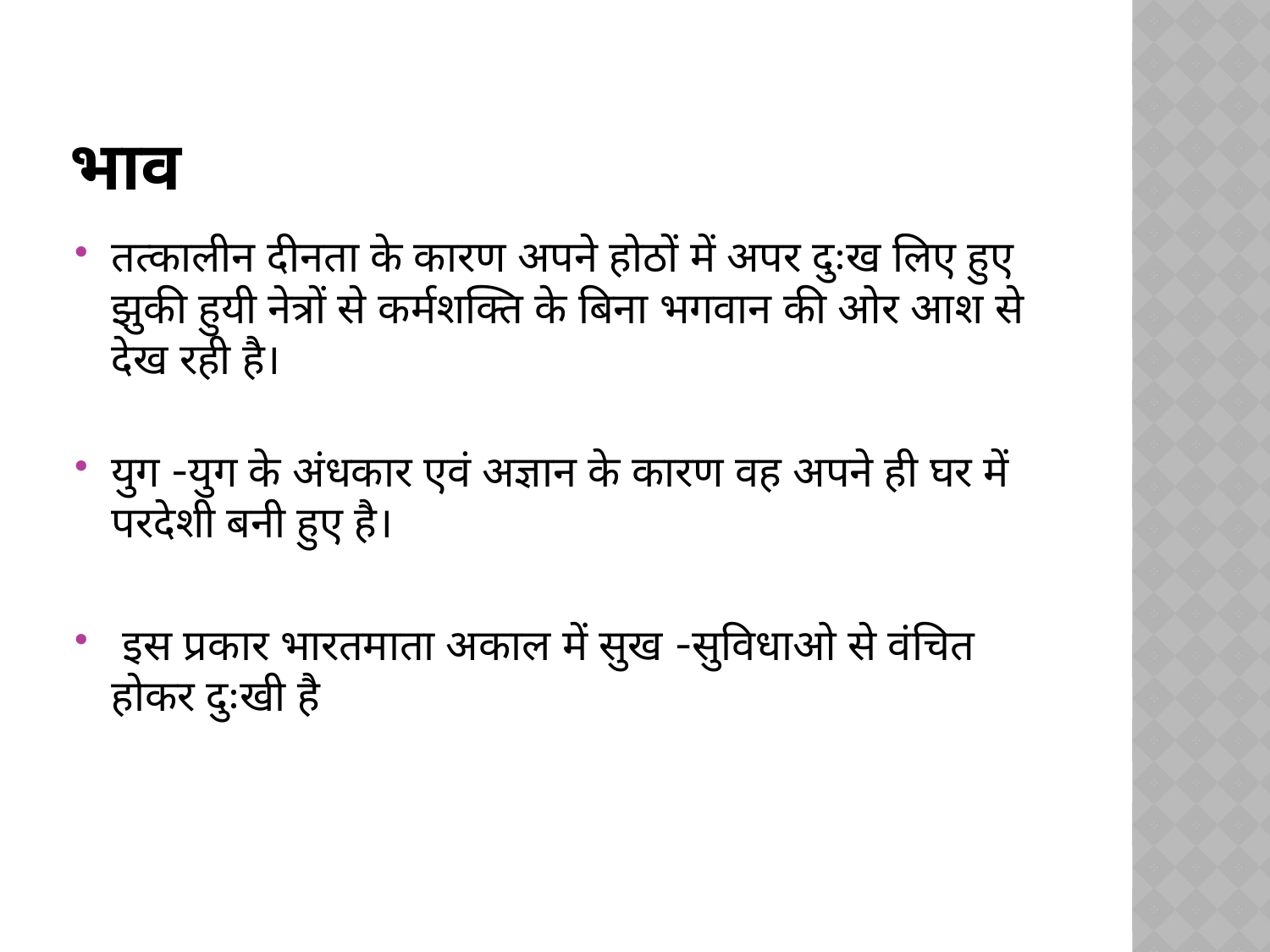

# भाव
तत्कालीन दीनता के कारण अपने होठों में अपर दुःख लिए हुए झुकी हुयी नेत्रों से कर्मशक्ति के बिना भगवान की ओर आश से देख रही है।
युग -युग के अंधकार एवं अज्ञान के कारण वह अपने ही घर में परदेशी बनी हुए है।

 इस प्रकार भारतमाता अकाल में सुख -सुविधाओ से वंचित होकर दुःखी है